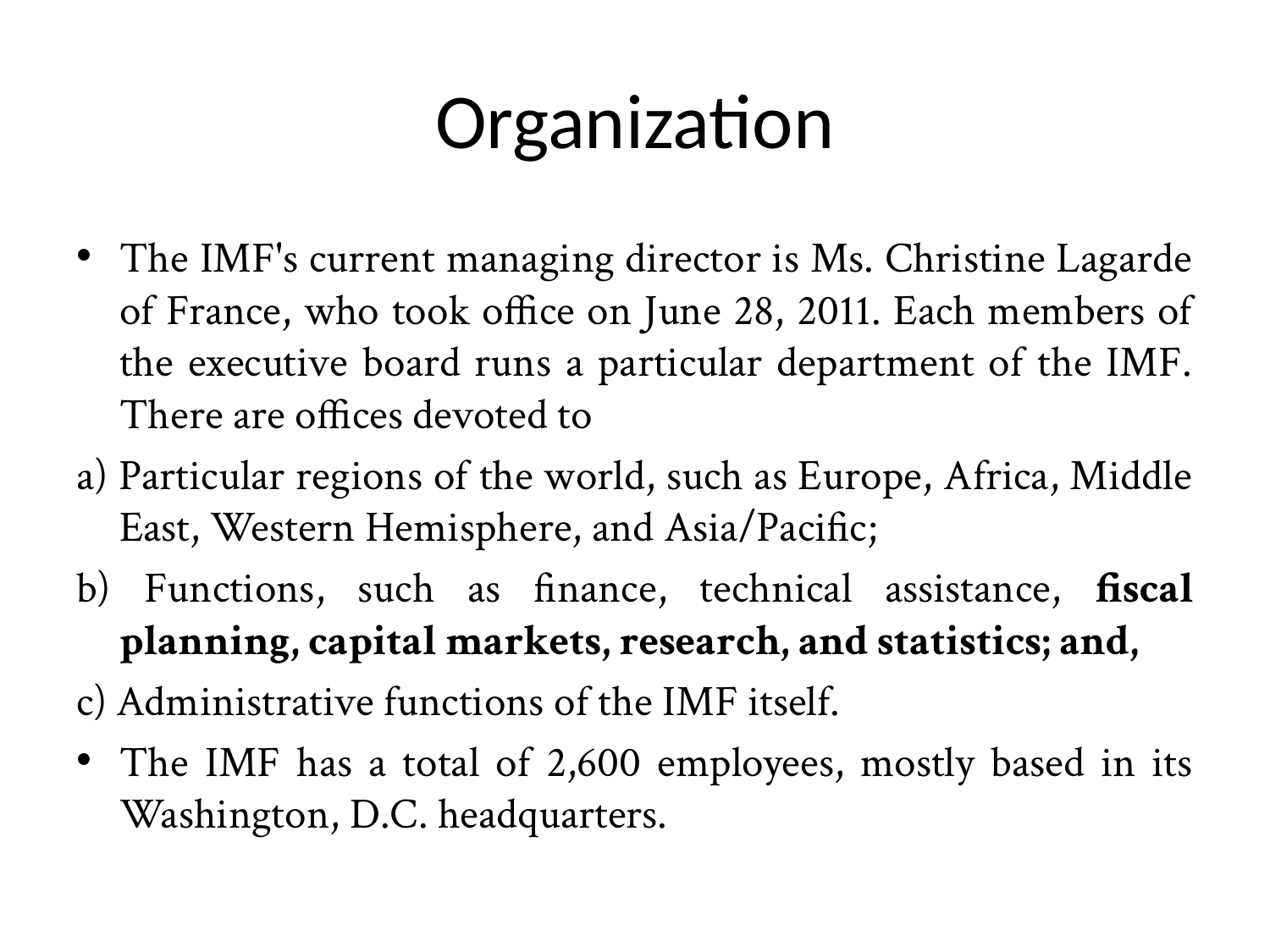

# Organization
The IMF's current managing director is Ms. Christine Lagarde of France, who took office on June 28, 2011. Each members of the executive board runs a particular department of the IMF. There are offices devoted to
a) Particular regions of the world, such as Europe, Africa, Middle East, Western Hemisphere, and Asia/Pacific;
b) Functions, such as finance, technical assistance, fiscal planning, capital markets, research, and statistics; and,
c) Administrative functions of the IMF itself.
The IMF has a total of 2,600 employees, mostly based in its Washington, D.C. headquarters.